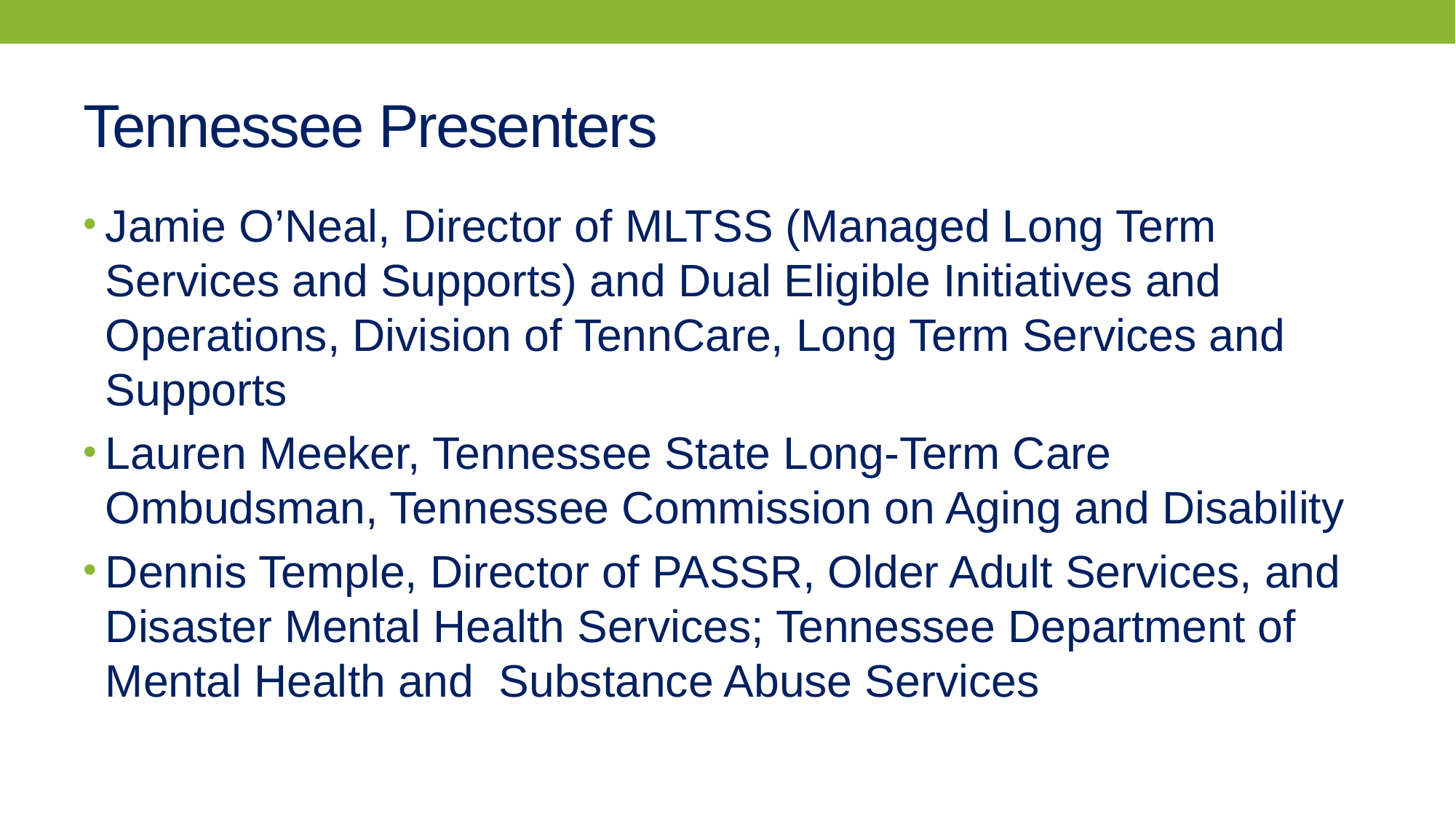

# Tennessee Presenters
Jamie O’Neal, Director of MLTSS (Managed Long Term Services and Supports) and Dual Eligible Initiatives and Operations, Division of TennCare, Long Term Services and Supports
Lauren Meeker, Tennessee State Long-Term Care Ombudsman, Tennessee Commission on Aging and Disability
Dennis Temple, Director of PASSR, Older Adult Services, and Disaster Mental Health Services; Tennessee Department of Mental Health and  Substance Abuse Services